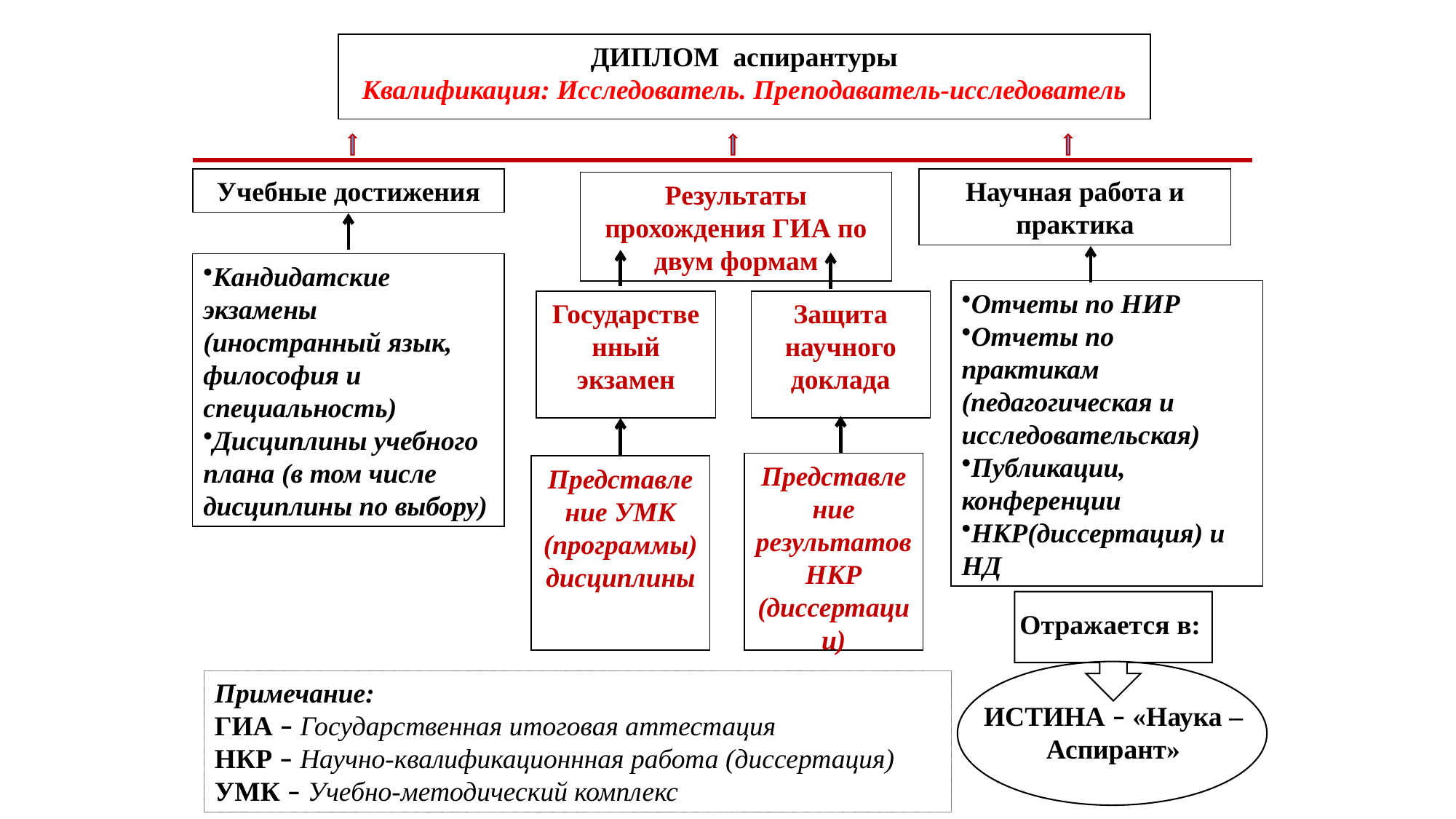

ДИПЛОМ  аспирантуры
Квалификация: Исследователь. Преподаватель-исследователь

Научная работа и практика
Учебные достижения
Результаты прохождения ГИА по двум формам
Кандидатские экзамены (иностранный язык, философия и специальность)
Дисциплины учебного плана (в том числе дисциплины по выбору)
Отчеты по НИР
Отчеты по практикам (педагогическая и исследовательская)
Публикации, конференции
НКР(диссертация) и НД
Государственный экзамен
Защита научного доклада
Представление результатов НКР (диссертации)
Представление УМК (программы) дисциплины

Отражается в:

Примечание:
ГИА – Государственная итоговая аттестация
НКР – Научно-квалификационнная работа (диссертация)
УМК – Учебно-методический комплекс
ИСТИНА – «Наука – Аспирант»